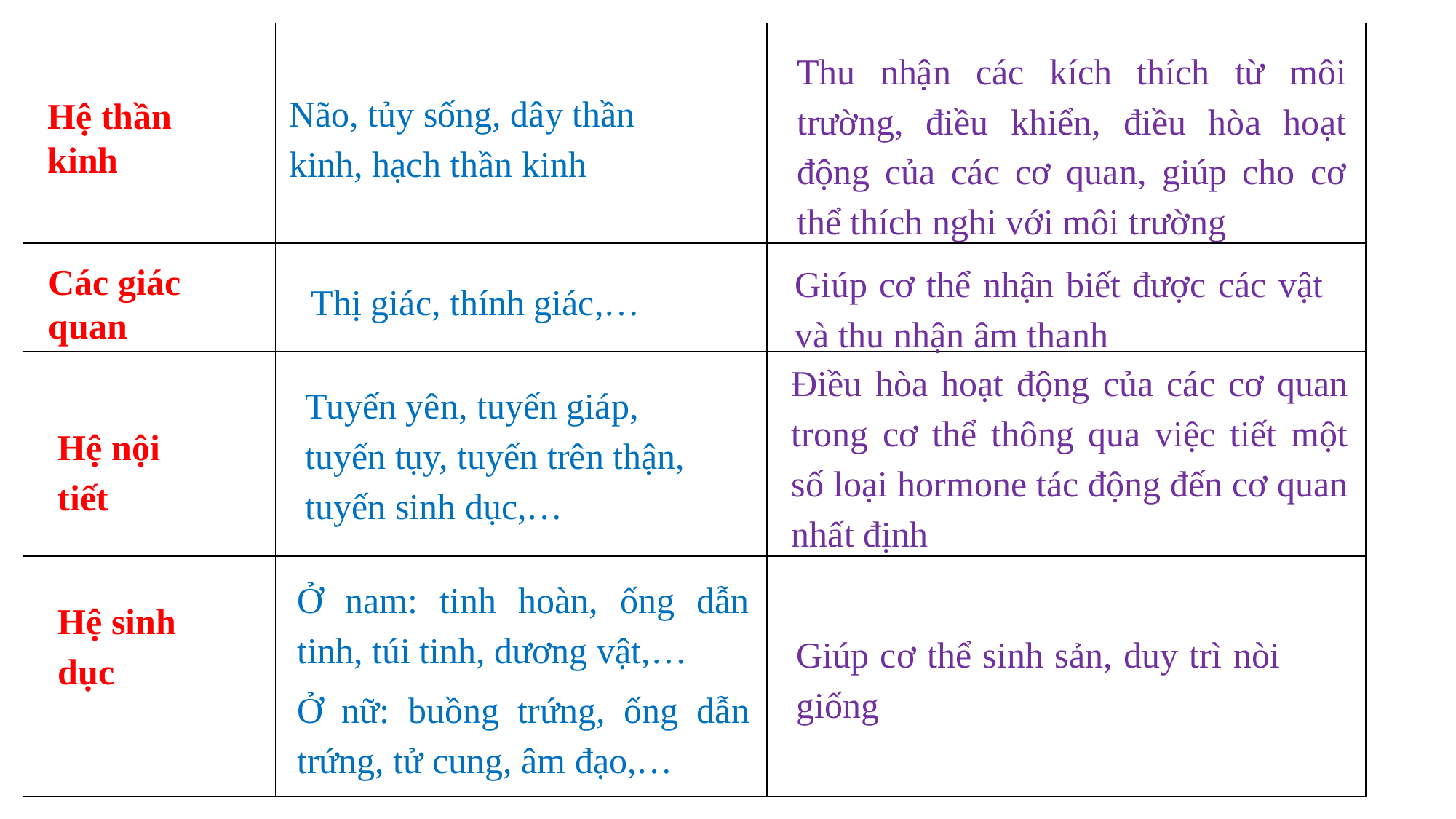

|  |  |  |
| --- | --- | --- |
|  |  |  |
|  |  |  |
|  |  |  |
Thu nhận các kích thích từ môi trường, điều khiển, điều hòa hoạt động của các cơ quan, giúp cho cơ thể thích nghi với môi trường
Não, tủy sống, dây thần kinh, hạch thần kinh
Hệ thần kinh
Giúp cơ thể nhận biết được các vật và thu nhận âm thanh
Các giác quan
Thị giác, thính giác,…
Điều hòa hoạt động của các cơ quan trong cơ thể thông qua việc tiết một số loại hormone tác động đến cơ quan nhất định
Tuyến yên, tuyến giáp, tuyến tụy, tuyến trên thận, tuyến sinh dục,…
Hệ nội tiết
Ở nam: tinh hoàn, ống dẫn tinh, túi tinh, dương vật,…
Ở nữ: buồng trứng, ống dẫn trứng, tử cung, âm đạo,…
Hệ sinh dục
Giúp cơ thể sinh sản, duy trì nòi giống